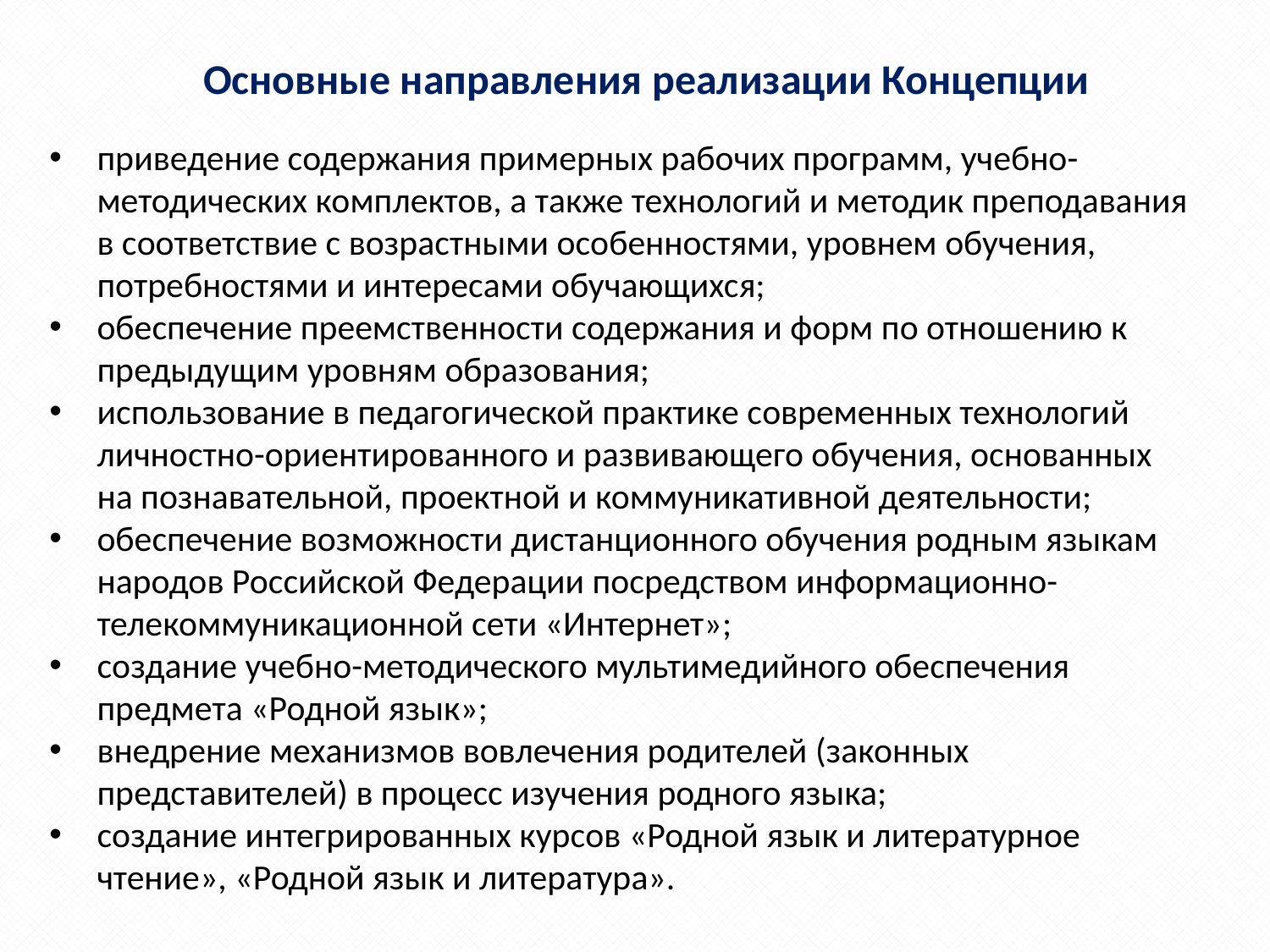

# Основные направления реализации Концепции
приведение содержания примерных рабочих программ, учебно-методических комплектов, а также технологий и методик преподавания в соответствие с возрастными особенностями, уровнем обучения, потребностями и интересами обучающихся;
обеспечение преемственности содержания и форм по отношению к предыдущим уровням образования;
использование в педагогической практике современных технологий личностно-ориентированного и развивающего обучения, основанных на познавательной, проектной и коммуникативной деятельности;
обеспечение возможности дистанционного обучения родным языкам народов Российской Федерации посредством информационно-телекоммуникационной сети «Интернет»;
создание учебно-методического мультимедийного обеспечения предмета «Родной язык»;
внедрение механизмов вовлечения родителей (законных представителей) в процесс изучения родного языка;
создание интегрированных курсов «Родной язык и литературное чтение», «Родной язык и литература».